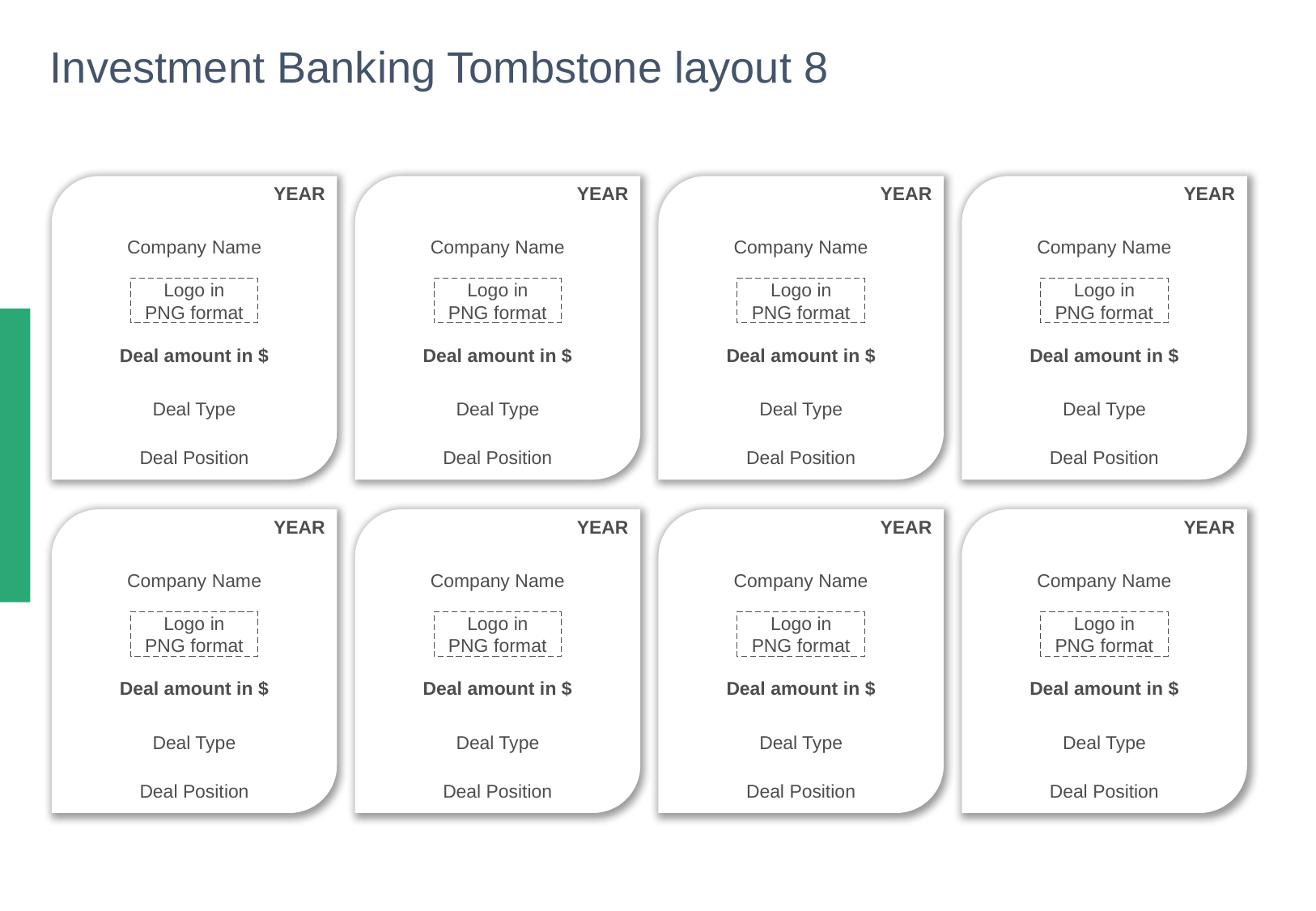

# Investment Banking Tombstone layout 8

YEAR

YEAR

YEAR

YEAR
Company Name
Logo in
PNG format
Deal amount in $
Deal Type
Deal Position
Company Name
Logo in
PNG format
Deal amount in $
Deal Type
Deal Position
Company Name
Logo in
PNG format
Deal amount in $
Deal Type
Deal Position
Company Name
Logo in
PNG format
Deal amount in $
Deal Type
Deal Position

YEAR

YEAR

YEAR

YEAR
Company Name
Logo in
PNG format
Deal amount in $
Deal Type
Deal Position
Company Name
Logo in
PNG format
Deal amount in $
Deal Type
Deal Position
Company Name
Logo in
PNG format
Deal amount in $
Deal Type
Deal Position
Company Name
Logo in
PNG format
Deal amount in $
Deal Type
Deal Position